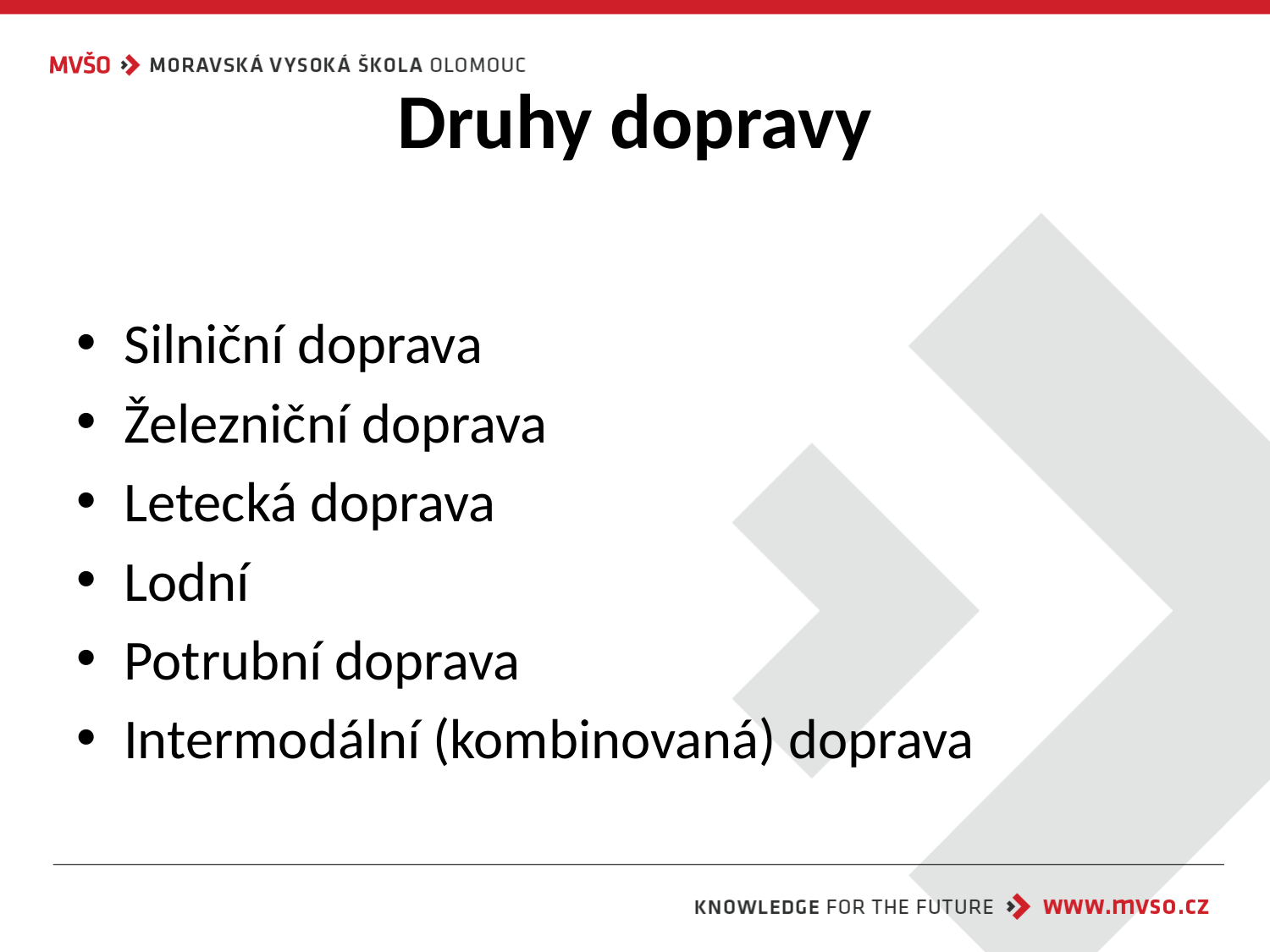

# Druhy dopravy

Silniční doprava
Železniční doprava
Letecká doprava
Lodní
Potrubní doprava
Intermodální (kombinovaná) doprava